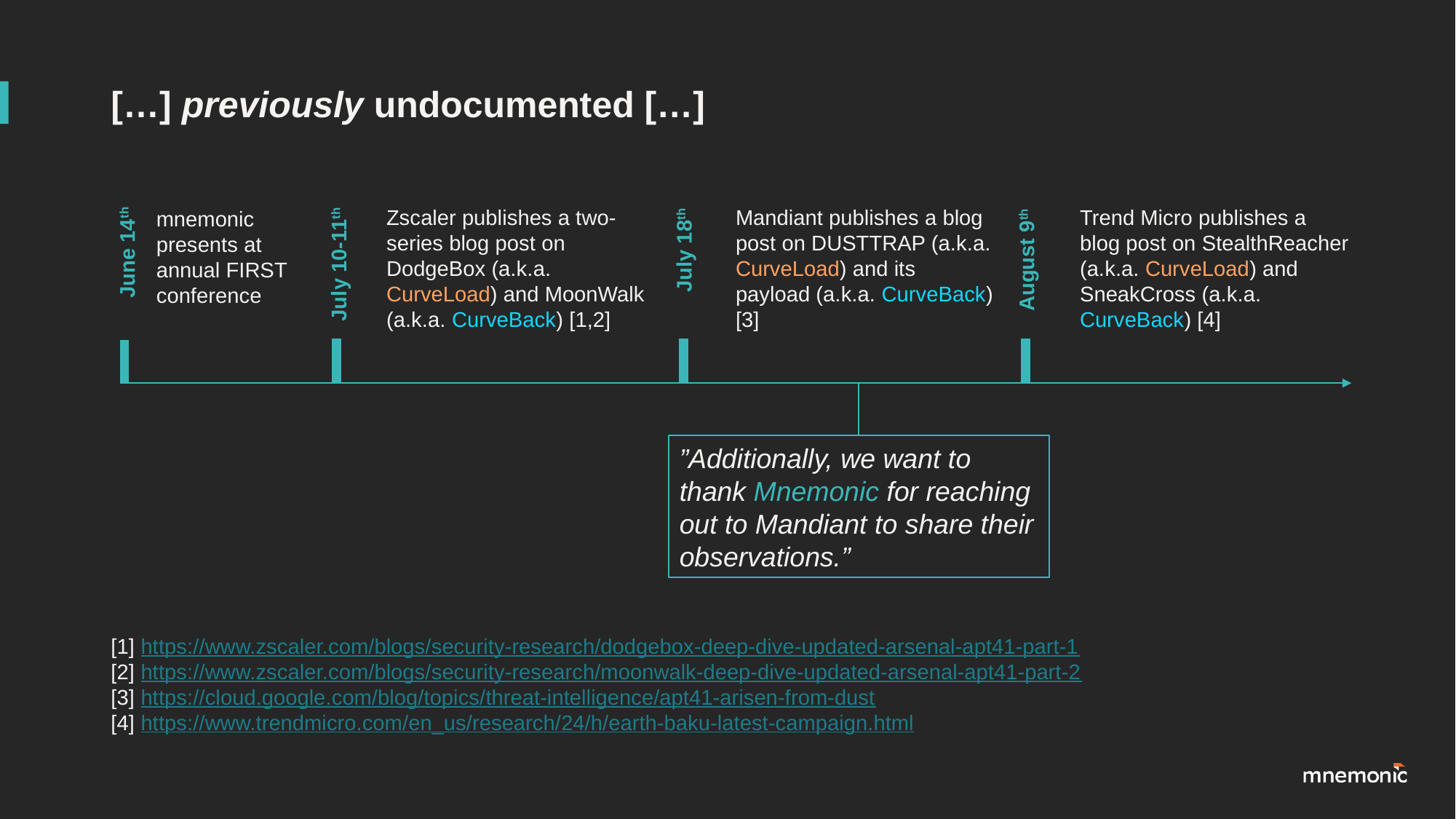

# […] previously undocumented […]
June 14th
mnemonic presents at annual FIRST conference
July 10-11th
Zscaler publishes a two-series blog post on DodgeBox (a.k.a. CurveLoad) and MoonWalk (a.k.a. CurveBack) [1,2]
July 18th
Mandiant publishes a blog post on DUSTTRAP (a.k.a. CurveLoad) and its payload (a.k.a. CurveBack) [3]
August 9th
Trend Micro publishes a blog post on StealthReacher (a.k.a. CurveLoad) and SneakCross (a.k.a. CurveBack) [4]
”Additionally, we want to thank Mnemonic for reaching out to Mandiant to share their observations.”
[1] https://www.zscaler.com/blogs/security-research/dodgebox-deep-dive-updated-arsenal-apt41-part-1
[2] https://www.zscaler.com/blogs/security-research/moonwalk-deep-dive-updated-arsenal-apt41-part-2
[3] https://cloud.google.com/blog/topics/threat-intelligence/apt41-arisen-from-dust
[4] https://www.trendmicro.com/en_us/research/24/h/earth-baku-latest-campaign.html